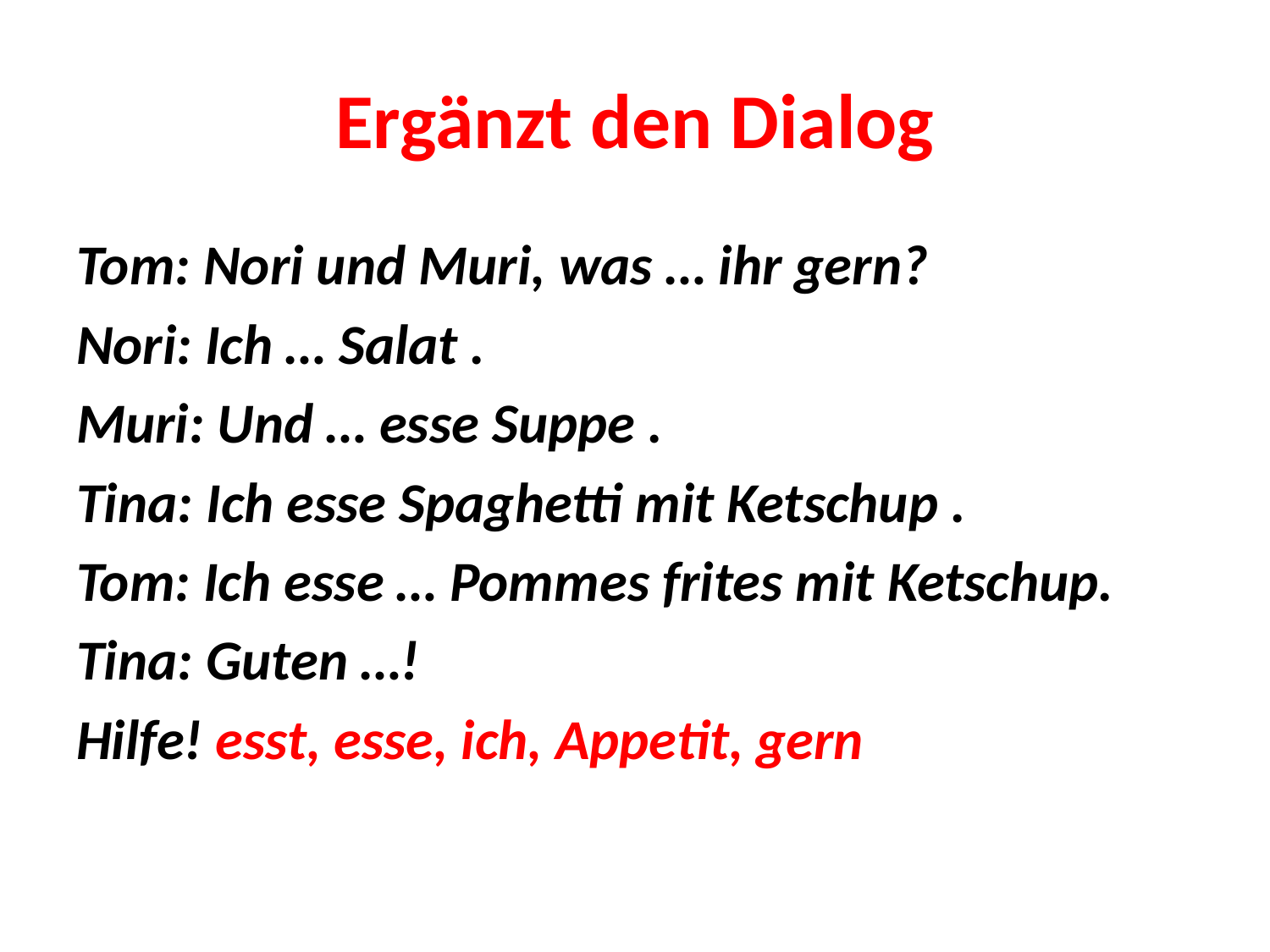

# Ergänzt den Dialog
Tom: Nori und Muri, was … ihr gern?
Nori: Ich … Salat .
Muri: Und … esse Suppe .
Tina: Ich esse Spaghetti mit Ketschup .
Tom: Ich esse … Pommes frites mit Ketschup.
Tina: Guten …!
Hilfe! esst, esse, ich, Appetit, gern